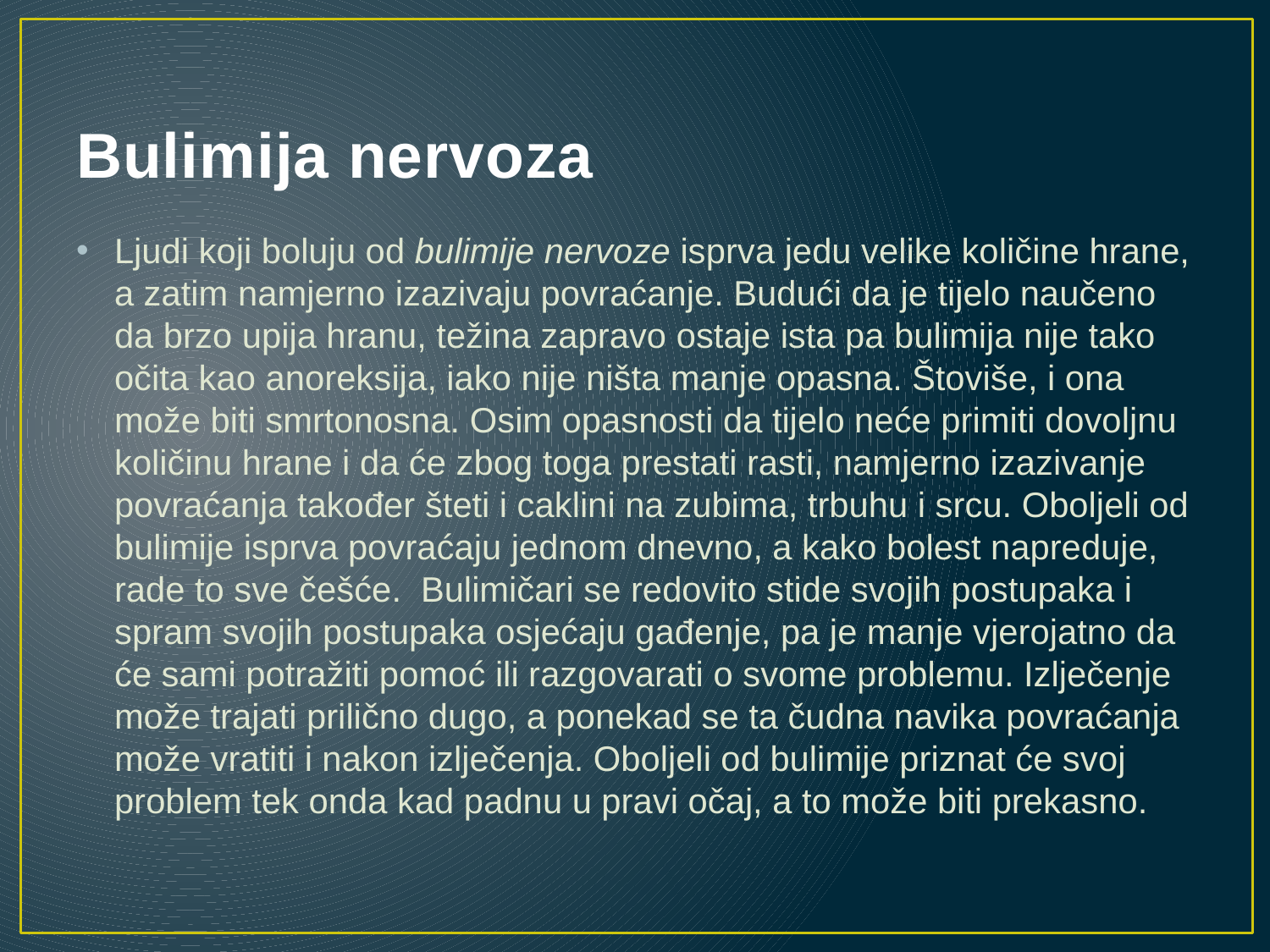

# Bulimija nervoza
Ljudi koji boluju od bulimije nervoze isprva jedu velike količine hrane, a zatim namjerno izazivaju povraćanje. Budući da je tijelo naučeno da brzo upija hranu, težina zapravo ostaje ista pa bulimija nije tako očita kao anoreksija, iako nije ništa manje opasna. Štoviše, i ona može biti smrtonosna. Osim opasnosti da tijelo neće primiti dovoljnu količinu hrane i da će zbog toga prestati rasti, namjerno izazivanje povraćanja također šteti i caklini na zubima, trbuhu i srcu. Oboljeli od bulimije isprva povraćaju jednom dnevno, a kako bolest napreduje, rade to sve češće.  Bulimičari se redovito stide svojih postupaka i spram svojih postupaka osjećaju gađenje, pa je manje vjerojatno da će sami potražiti pomoć ili razgovarati o svome problemu. Izlječenje može trajati prilično dugo, a ponekad se ta čudna navika povraćanja može vratiti i nakon izlječenja. Oboljeli od bulimije priznat će svoj problem tek onda kad padnu u pravi očaj, a to može biti prekasno.